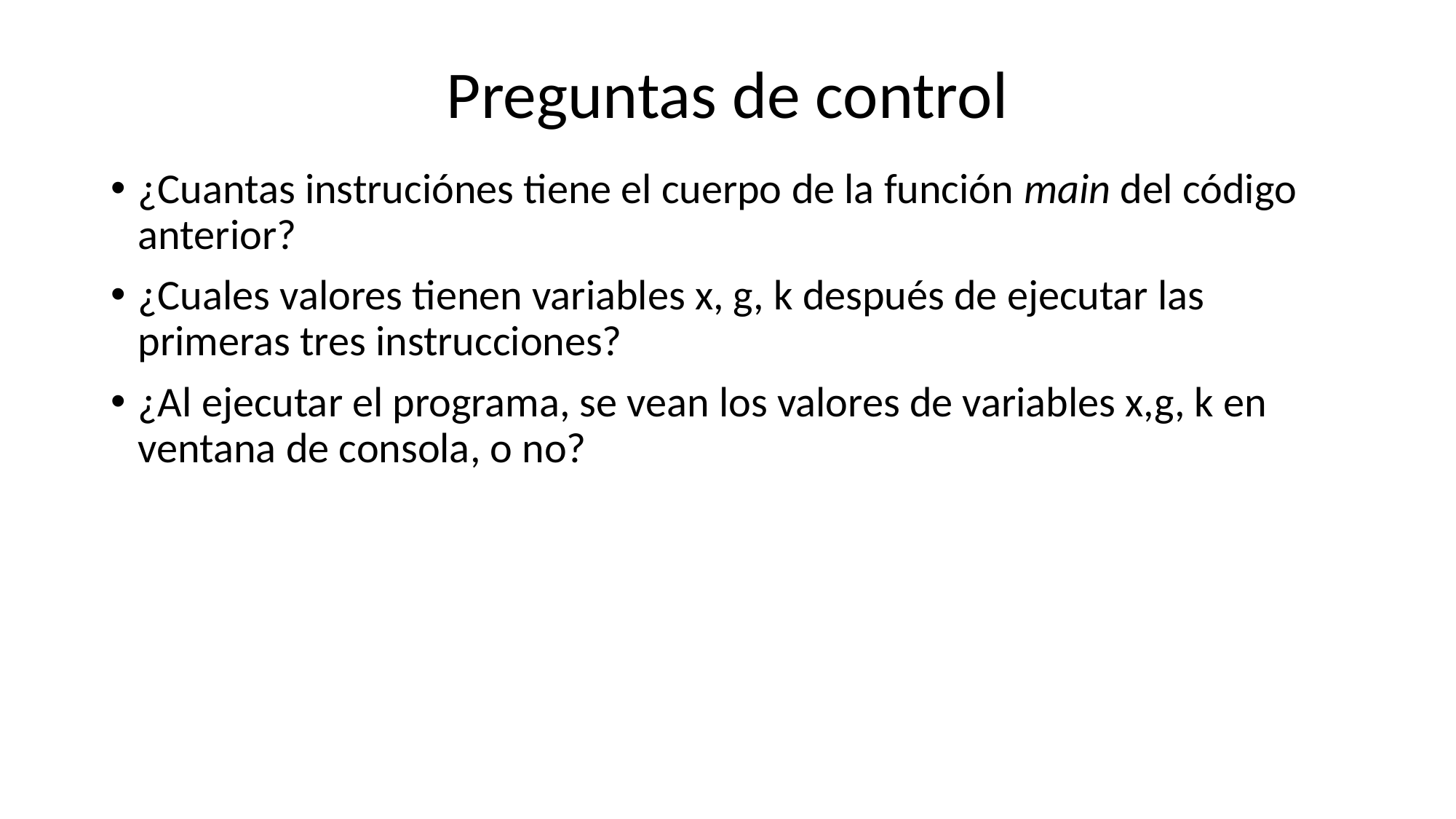

# Preguntas de control
¿Cuantas instruciónes tiene el cuerpo de la función main del código anterior?
¿Cuales valores tienen variables x, g, k después de ejecutar las primeras tres instrucciones?
¿Al ejecutar el programa, se vean los valores de variables x,g, k en ventana de consola, o no?